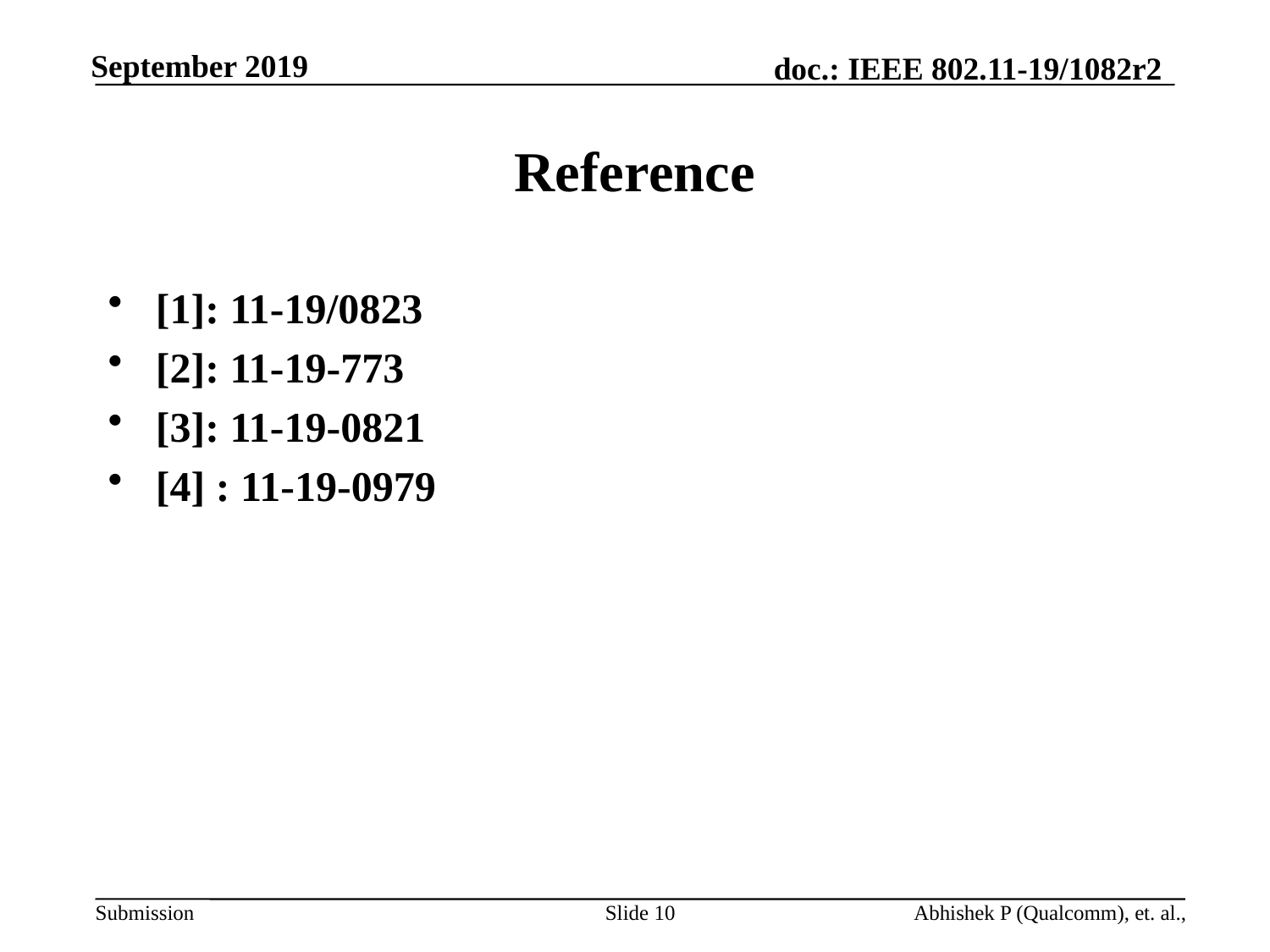

# Reference
[1]: 11-19/0823
[2]: 11-19-773
[3]: 11-19-0821
[4] : 11-19-0979

Slide 10
Abhishek P (Qualcomm), et. al.,